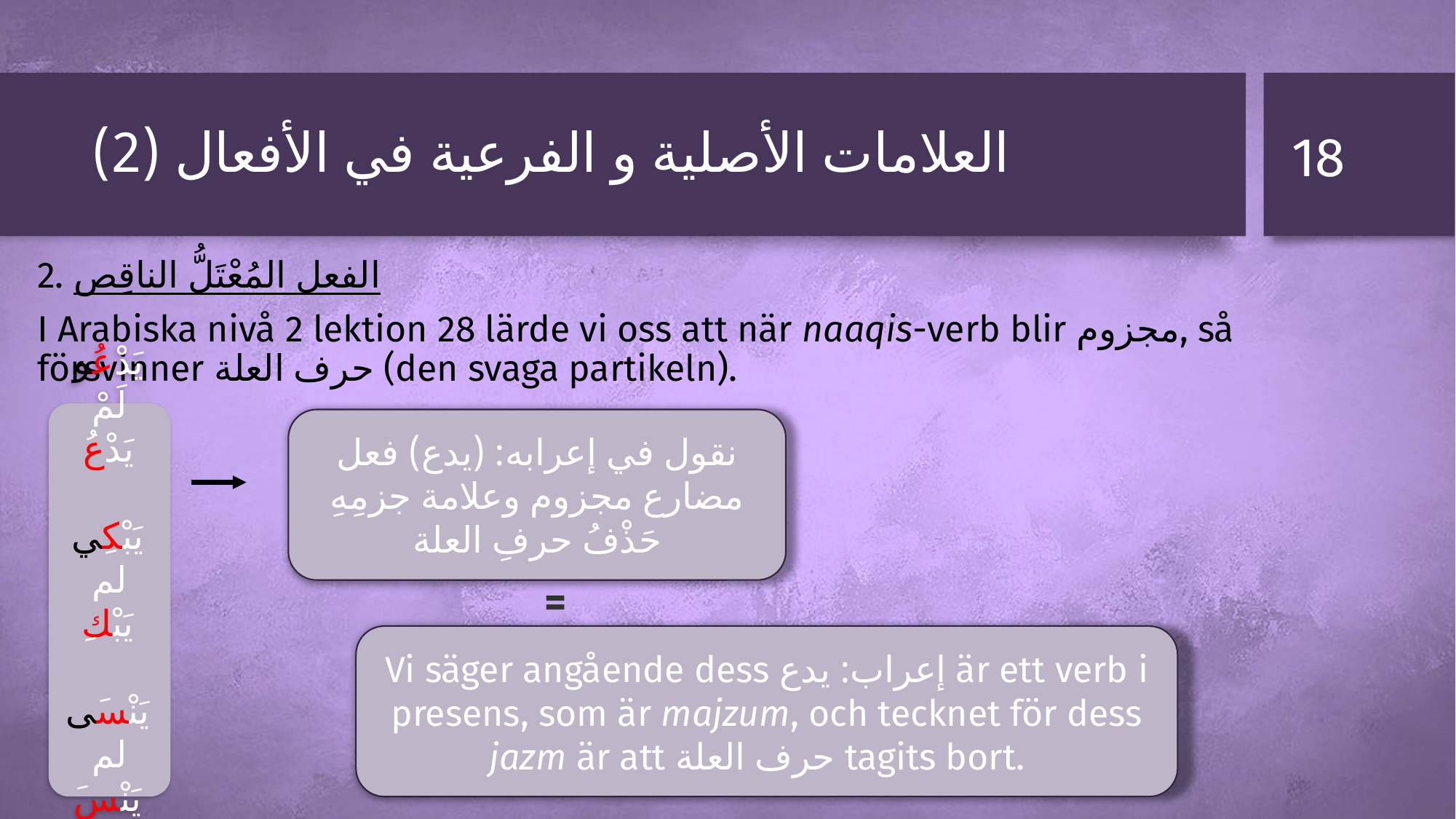

18
# العلامات الأصلية و الفرعية في الأفعال (2)
2. الفعل المُعْتَلُّ الناقِص
I Arabiska nivå 2 lektion 28 lärde vi oss att när naaqis-verb blir مجزوم, så försvinner حرف العلة (den svaga partikeln).

يَدْعُو
لَمْ يَدْعُ

يَبْكِي
لم يَبْكِ

يَنْسَى
لم يَنْسَ

نقول في إعرابه: (يدع) فعل مضارع مجزوم وعلامة جزمِهِ حَذْفُ حرفِ العلة
=
Vi säger angående dess إعراب: يدع är ett verb i presens, som är majzum, och tecknet för dess jazm är att حرف العلة tagits bort.